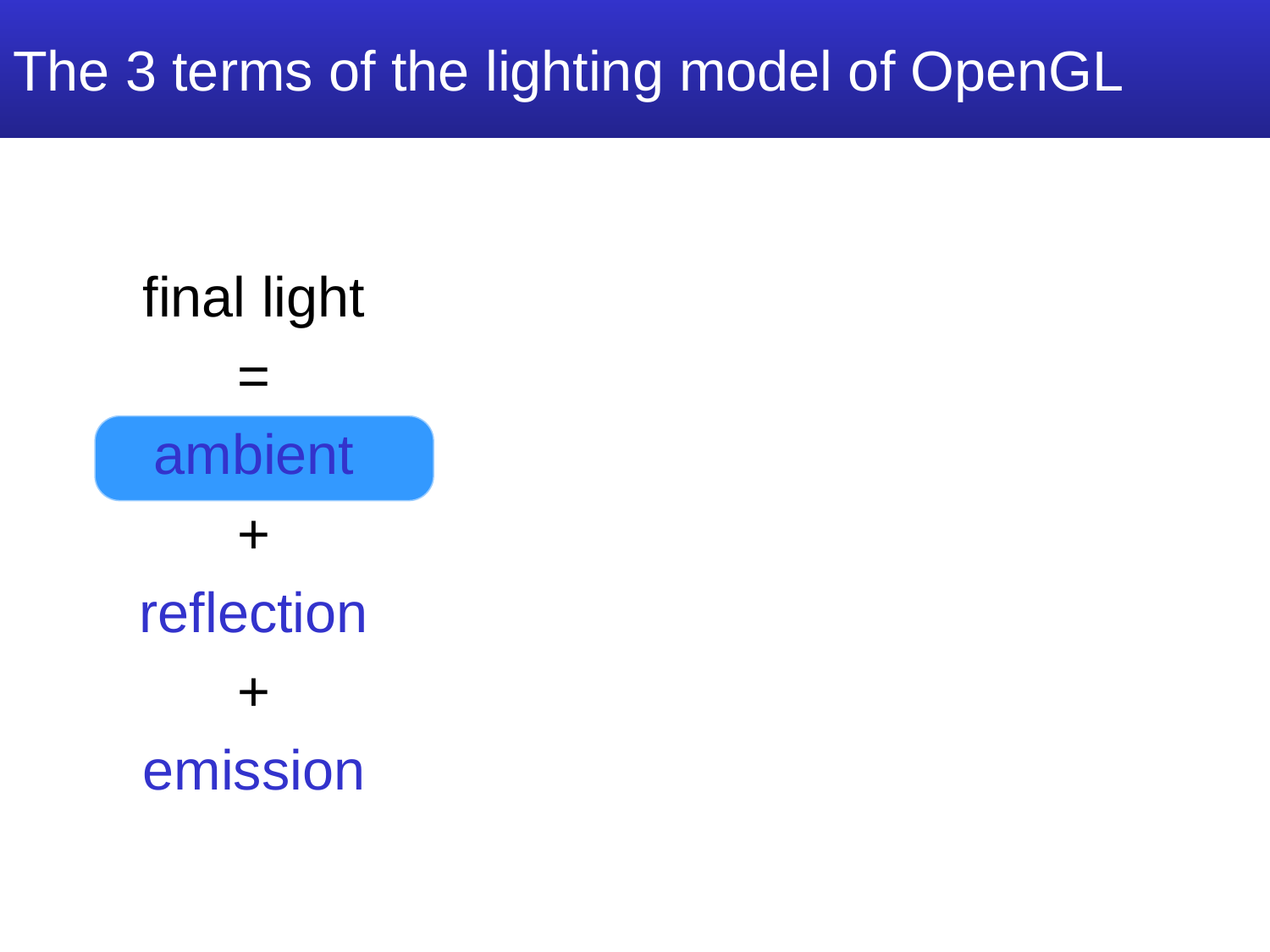

# The 3 terms of the lighting model of OpenGL
final light
=
ambient
+
reflection
+
emission